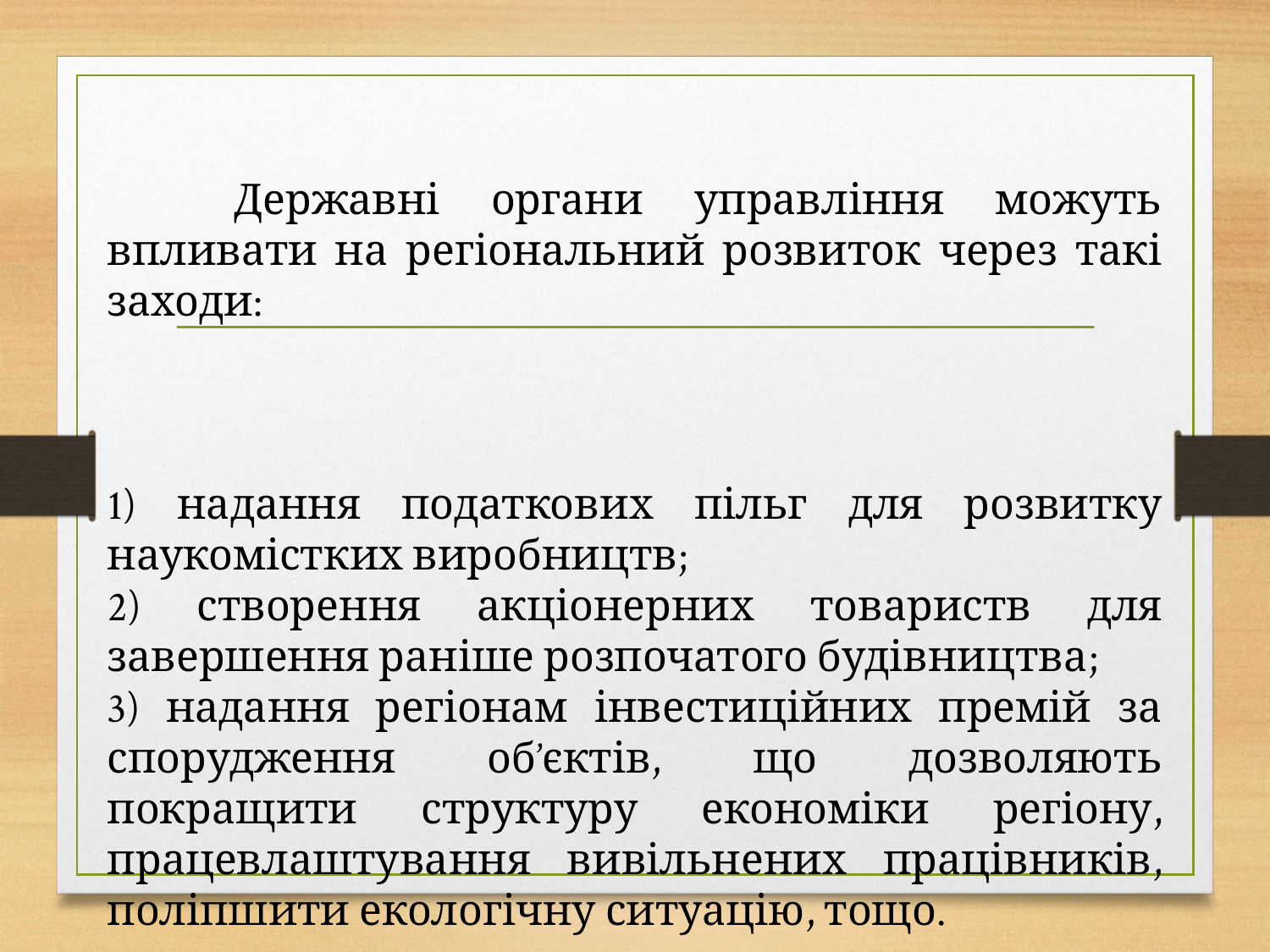

Державні органи управління можуть впливати на регіональний розвиток через такі заходи:

1) надання податкових пільг для розвитку наукомістких виробництв;
2) створення акціонерних товариств для завершення раніше розпочатого будівництва;
3) надання регіонам інвестиційних премій за спорудження об’єктів, що дозволяють покращити структуру економіки регіону, працевлаштування вивільнених працівників, поліпшити екологічну ситуацію, тощо.